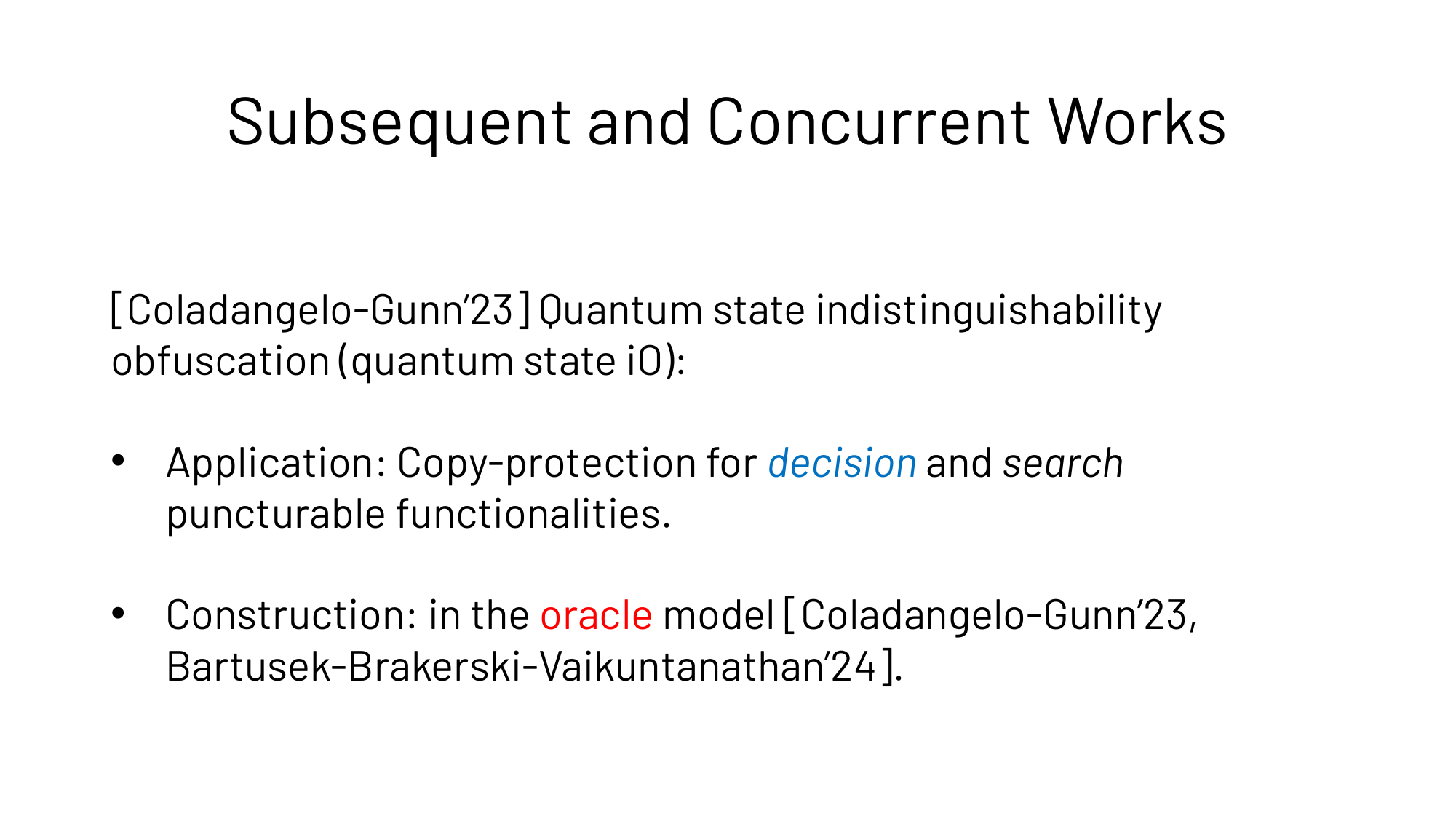

# Subsequent and Concurrent Works
[Coladangelo-Gunn’23] Quantum state indistinguishability obfuscation (quantum state iO):

Application: Copy-protection for decision and search puncturable functionalities.

Construction: in the oracle model [Coladangelo-Gunn’23, Bartusek-Brakerski-Vaikuntanathan’24].